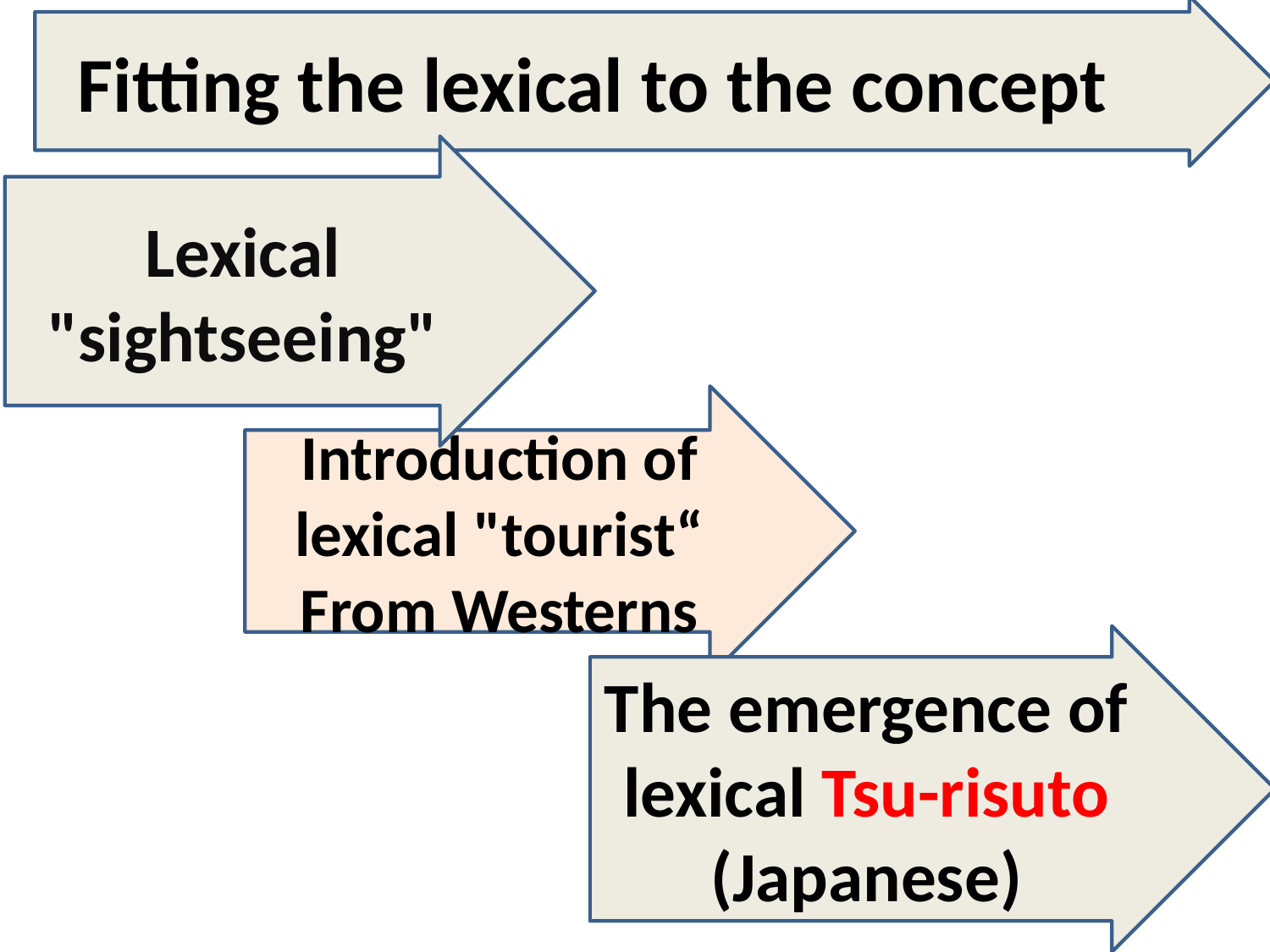

Fitting the lexical to the concept
Lexical "sightseeing"
Introduction of lexical "tourist“
From Westerns
The emergence of lexical Tsu-risuto
(Japanese)